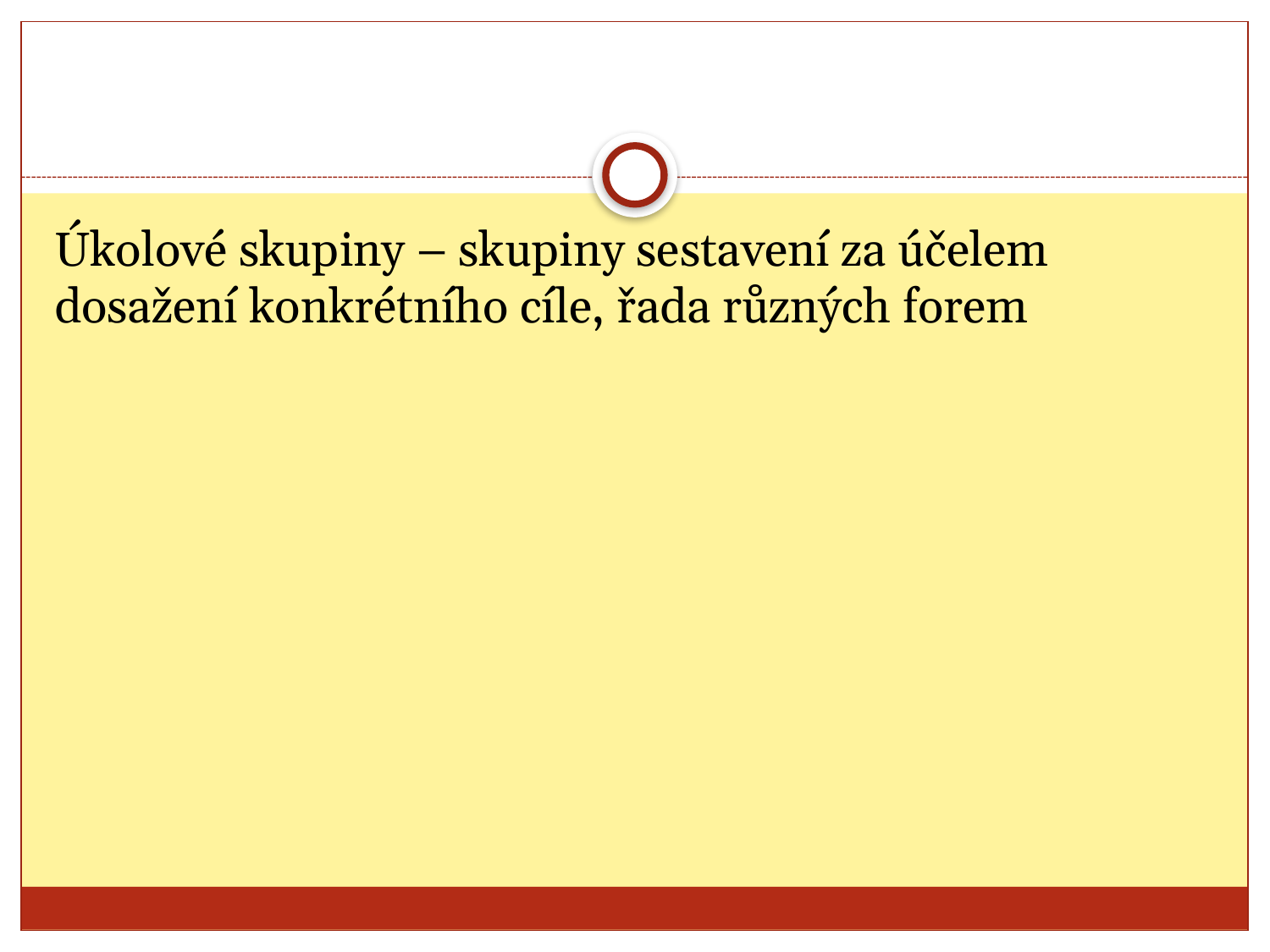

#
Úkolové skupiny – skupiny sestavení za účelem dosažení konkrétního cíle, řada různých forem